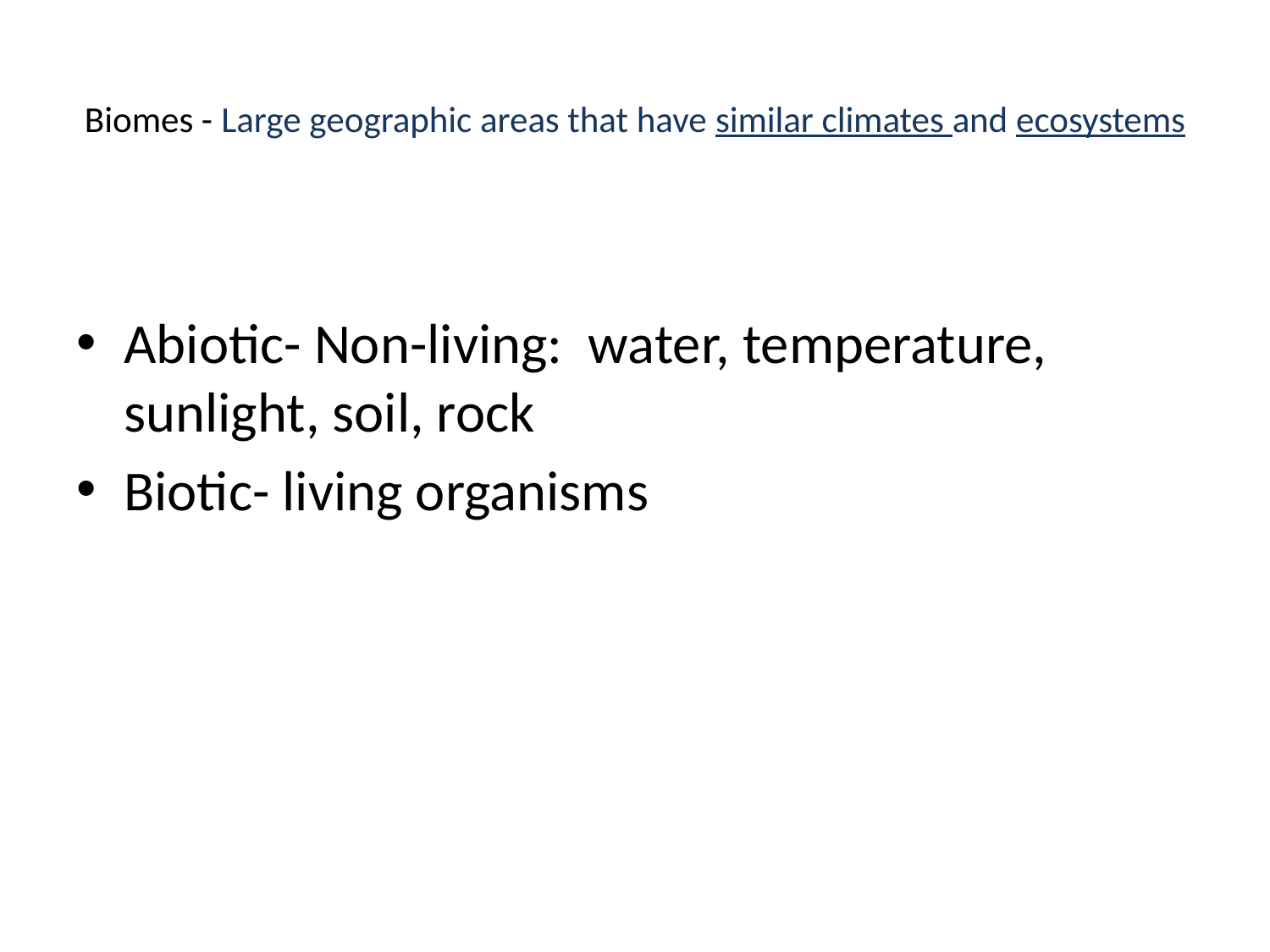

# Biomes - Large geographic areas that have similar climates and ecosystems

Abiotic- Non-living:  water, temperature, sunlight, soil, rock
Biotic- living organisms